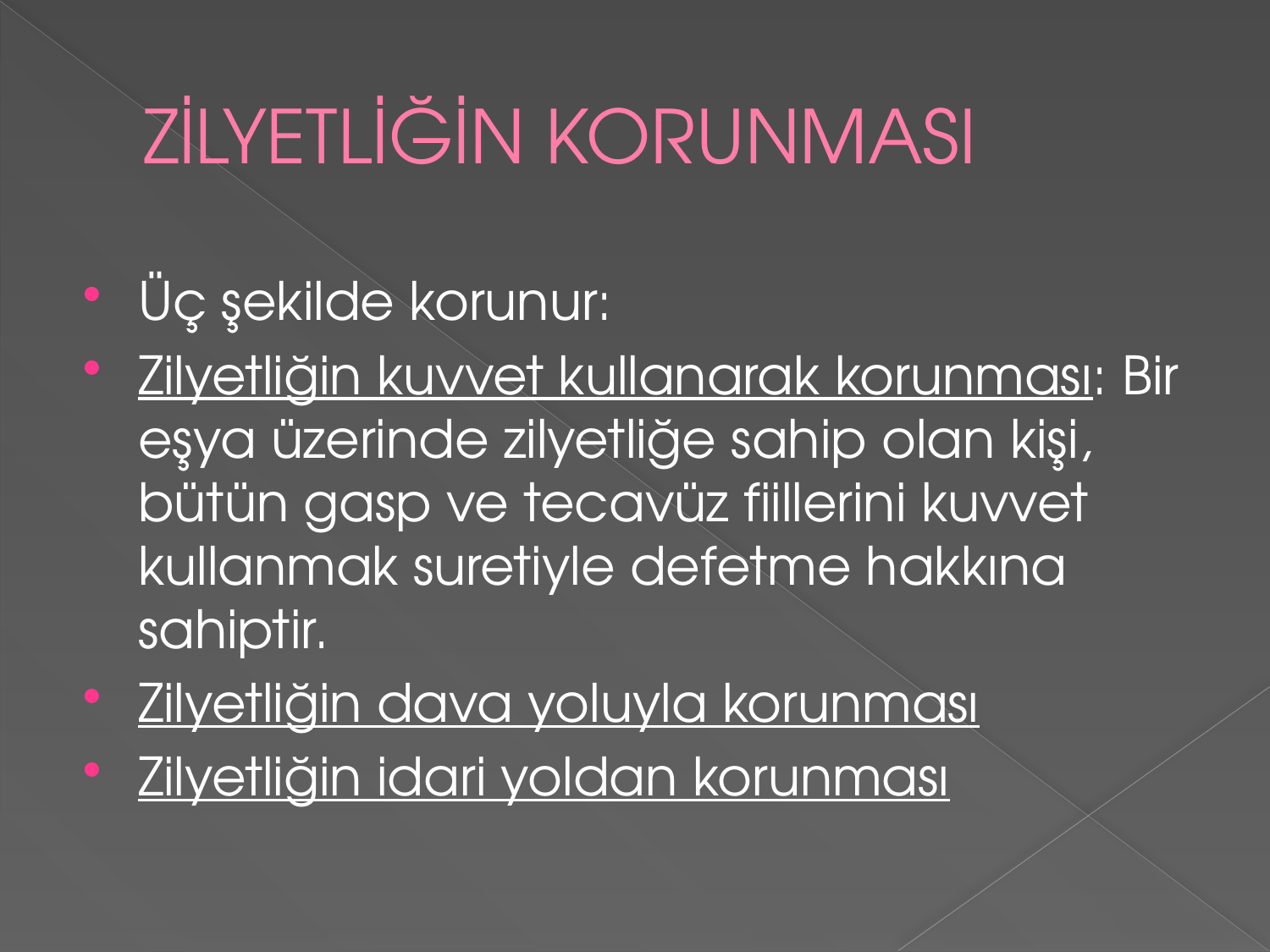

# ZİLYETLİĞİN KORUNMASI
Üç şekilde korunur:
Zilyetliğin kuvvet kullanarak korunması: Bir eşya üzerinde zilyetliğe sahip olan kişi, bütün gasp ve tecavüz fiillerini kuvvet kullanmak suretiyle defetme hakkına sahiptir.
Zilyetliğin dava yoluyla korunması
Zilyetliğin idari yoldan korunması